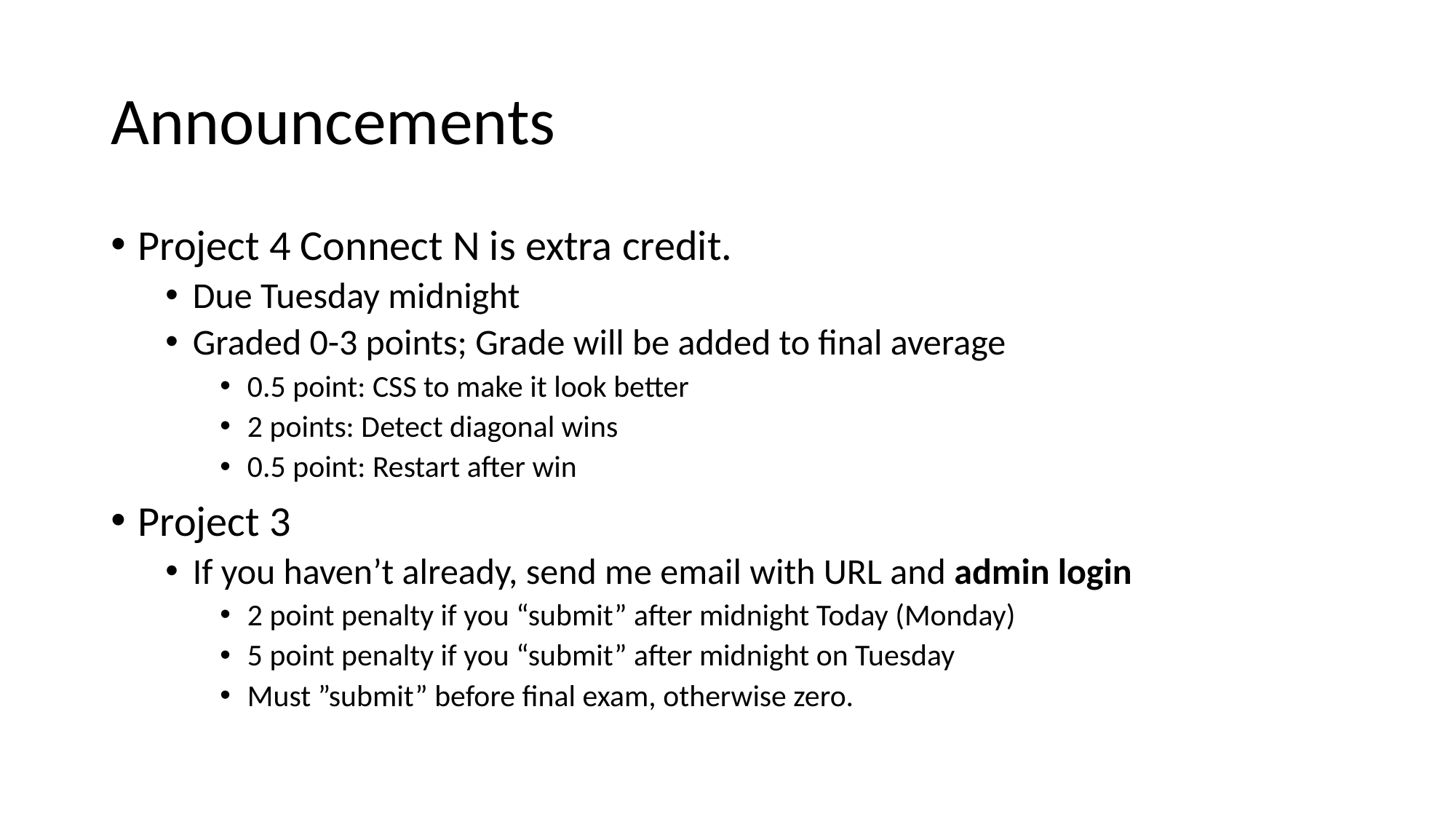

# Announcements
Project 4 Connect N is extra credit.
Due Tuesday midnight
Graded 0-3 points; Grade will be added to final average
0.5 point: CSS to make it look better
2 points: Detect diagonal wins
0.5 point: Restart after win
Project 3
If you haven’t already, send me email with URL and admin login
2 point penalty if you “submit” after midnight Today (Monday)
5 point penalty if you “submit” after midnight on Tuesday
Must ”submit” before final exam, otherwise zero.